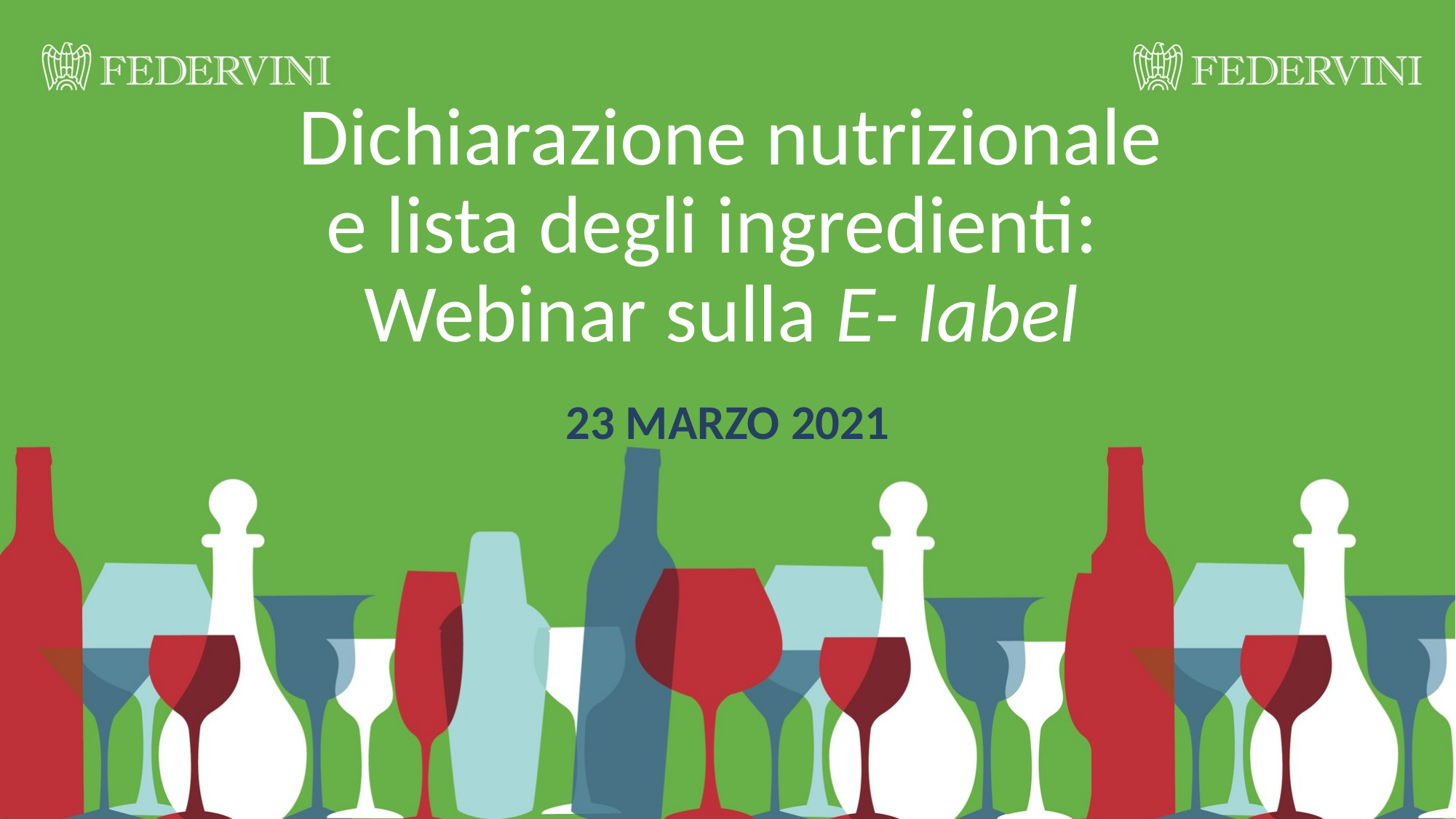

# Dichiarazione nutrizionale e lista degli ingredienti: Webinar sulla E- label
23 MARZO 2021